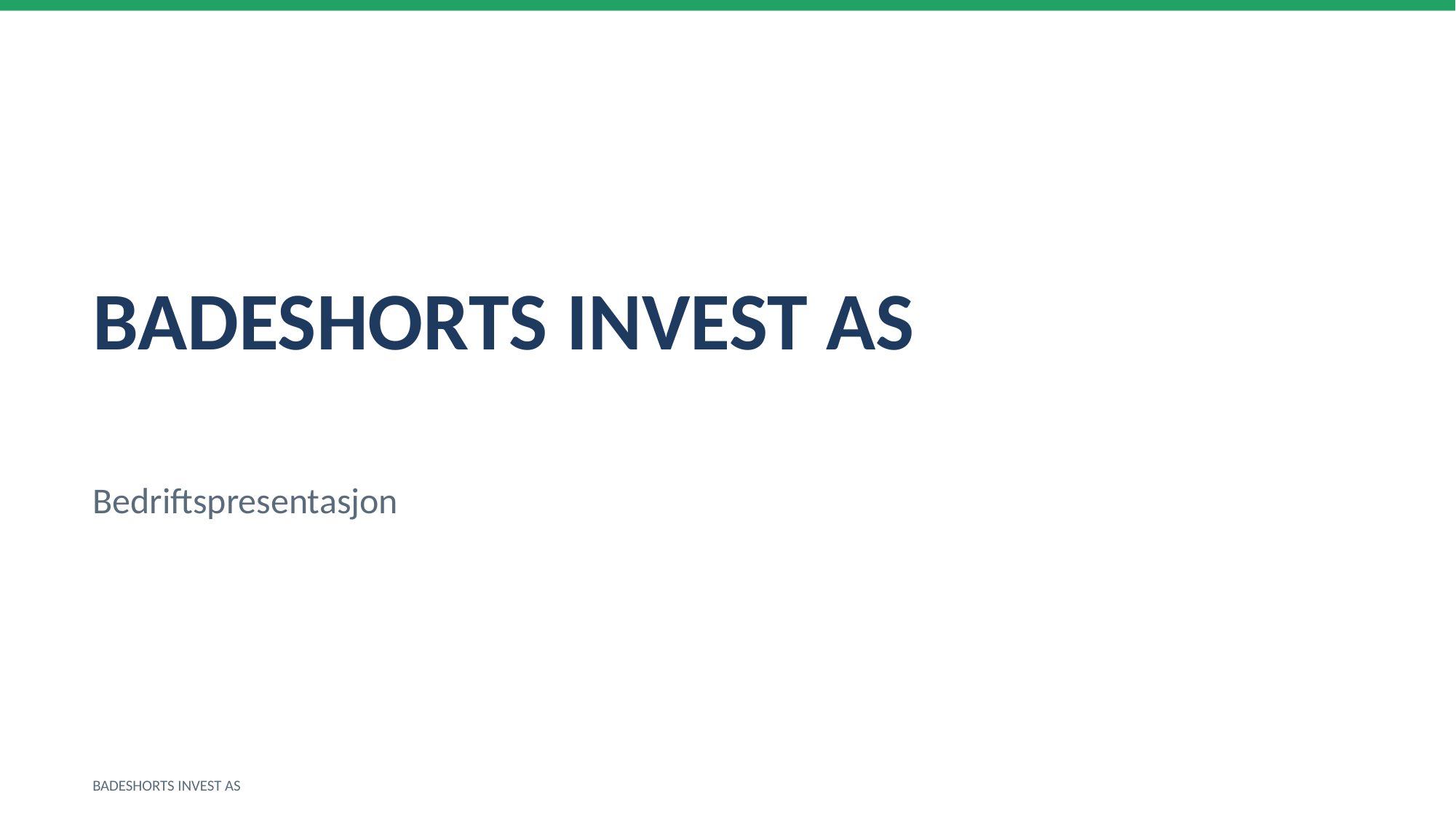

BADESHORTS INVEST AS
Bedriftspresentasjon
BADESHORTS INVEST AS